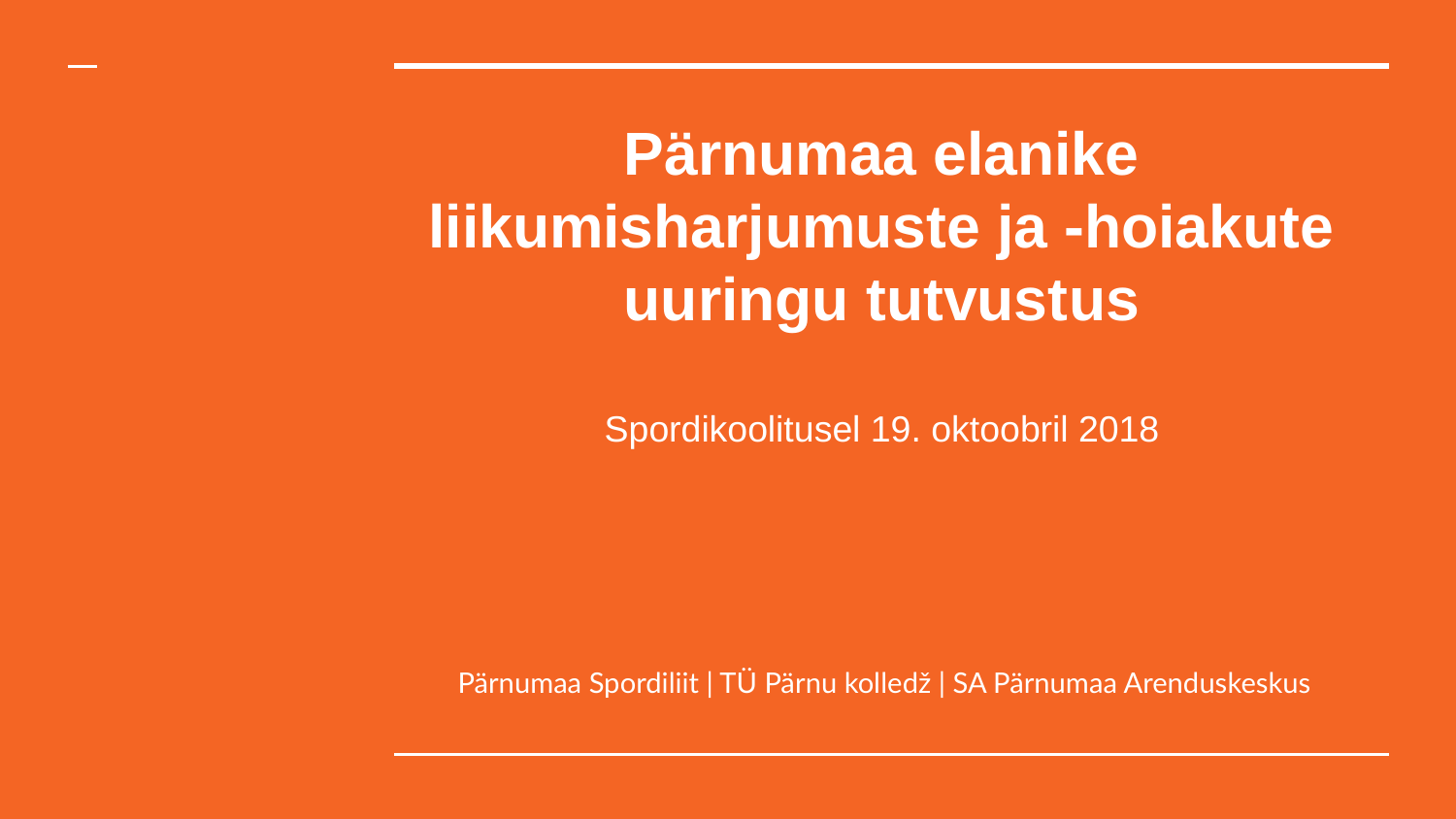

# Pärnumaa elanike liikumisharjumuste ja -hoiakute uuringu tutvustus

Spordikoolitusel 19. oktoobril 2018
Pärnumaa Spordiliit | TÜ Pärnu kolledž | SA Pärnumaa Arenduskeskus